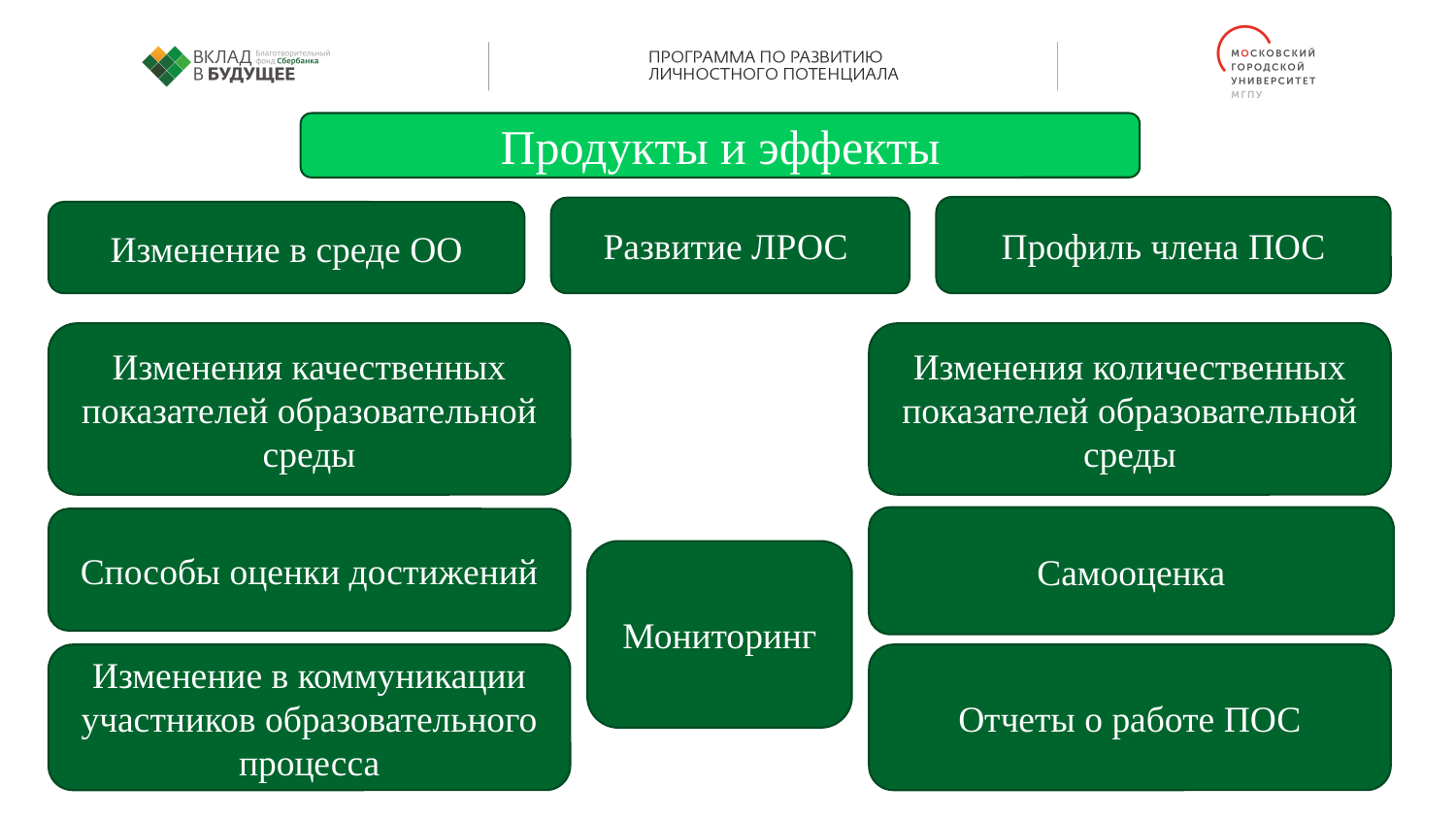

Продукты и эффекты
Профиль члена ПОС
Развитие ЛРОС
Изменение в среде ОО
Изменения качественных показателей образовательной среды
Изменения количественных показателей образовательной среды
Самооценка
Способы оценки достижений
Мониторинг
Изменение в коммуникации участников образовательного процесса
Отчеты о работе ПОС